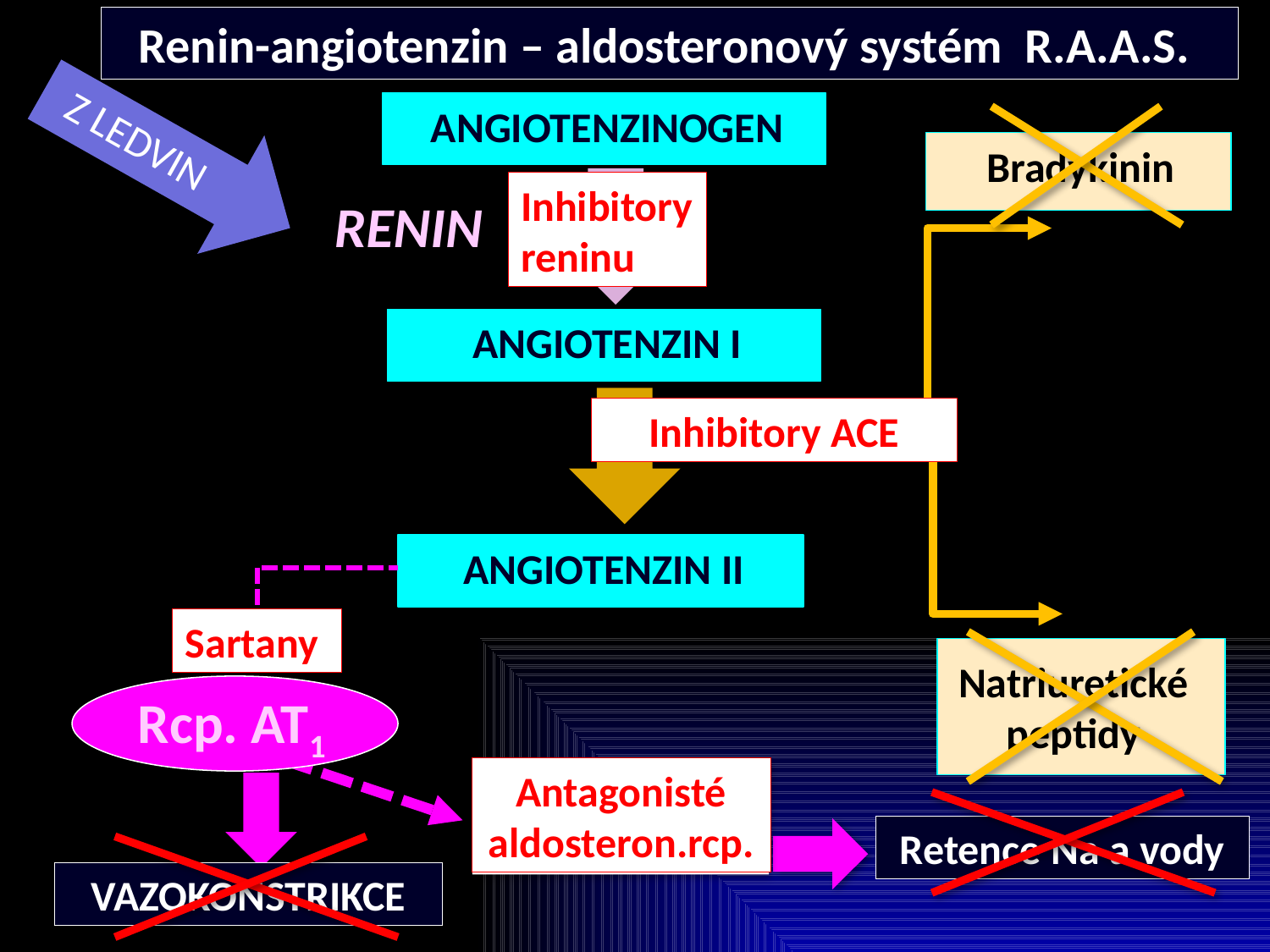

Renin-angiotenzin – aldosteronový systém  R.A.A.S.

Z LEDVIN

ANGIOTENZINOGEN

Bradykinin
Inhibitory reninu

RENIN

ANGIOTENZIN I
ACE
Inhibitory ACE

ANGIOTENZIN II
Sartany

Natriuretické peptidy

Rcp. AT1
Antagonisté
aldosteron.rcp.
Stimulace ALDOSTERONU

Retence Na a vody
VAZOKONSTRIKCE